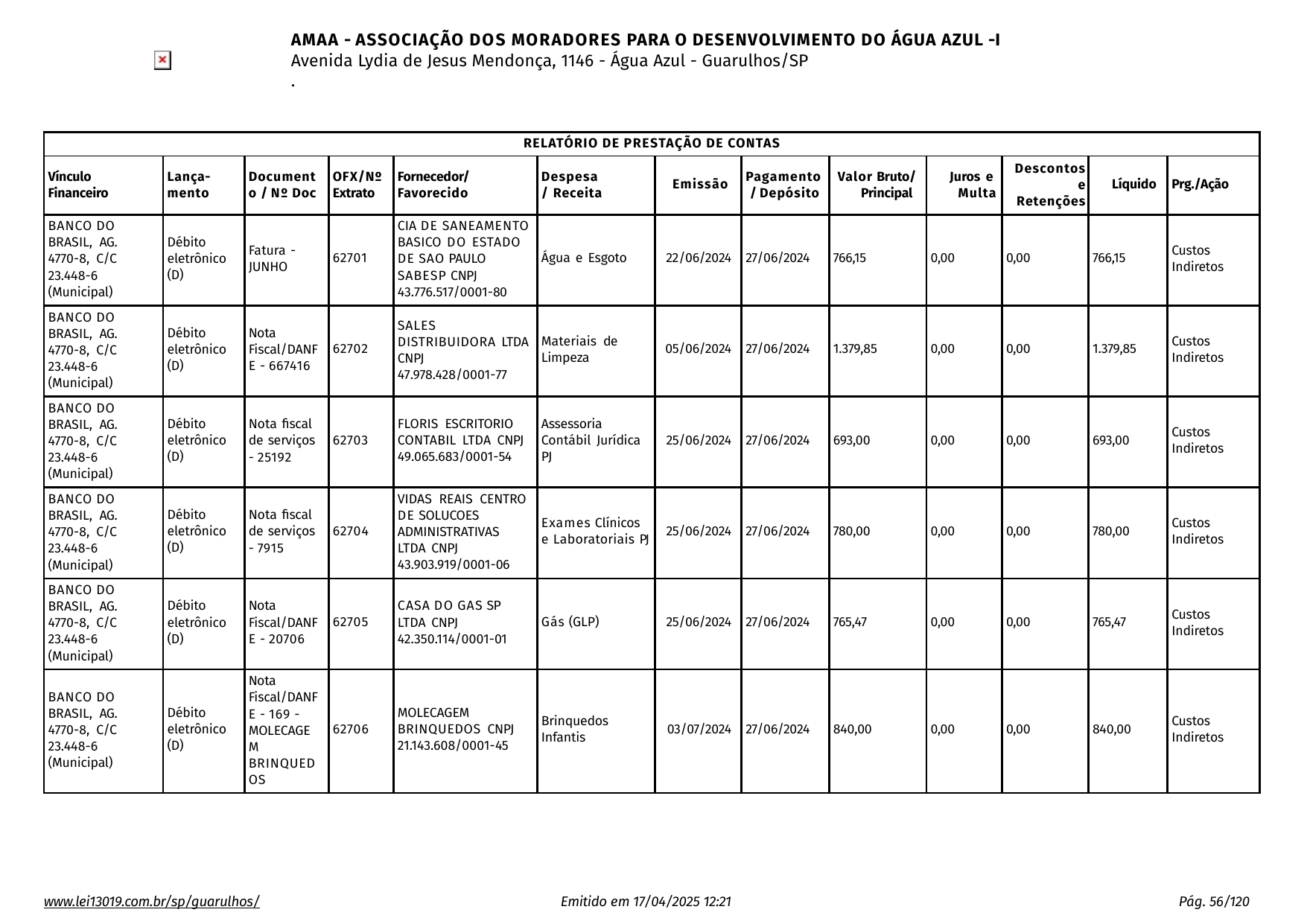

AMAA - ASSOCIAÇÃO DOS MORADORES PARA O DESENVOLVIMENTO DO ÁGUA AZUL -I
Avenida Lydia de Jesus Mendonça, 1146 - Água Azul - Guarulhos/SP
.
| RELATÓRIO DE PRESTAÇÃO DE CONTAS |  |  |  |  |  |  |  |  |  |  |  |  |
| --- | --- | --- | --- | --- | --- | --- | --- | --- | --- | --- | --- | --- |
| Vínculo Financeiro | Lança- mento | Document o / Nº Doc | OFX/Nº Extrato | Fornecedor/ Favorecido | Despesa/ Receita | Emissão | Pagamento / Depósito | Valor Bruto/ Principal | Juros e Multa | Descontos e Retenções | Líquido | Prg./Ação |
| BANCO DO BRASIL, AG. 4770-8, C/C 23.448-6 (Municipal) | Débito eletrônico (D) | Fatura - JUNHO | 62701 | CIA DE SANEAMENTO BASICO DO ESTADO DE SAO PAULO SABESP CNPJ 43.776.517/0001-80 | Água e Esgoto | 22/06/2024 | 27/06/2024 | 766,15 | 0,00 | 0,00 | 766,15 | Custos Indiretos |
| BANCO DO BRASIL, AG. 4770-8, C/C 23.448-6 (Municipal) | Débito eletrônico (D) | Nota Fiscal/DANF E - 667416 | 62702 | SALES DISTRIBUIDORA LTDA CNPJ 47.978.428/0001-77 | Materiais de Limpeza | 05/06/2024 | 27/06/2024 | 1.379,85 | 0,00 | 0,00 | 1.379,85 | Custos Indiretos |
| BANCO DO BRASIL, AG. 4770-8, C/C 23.448-6 (Municipal) | Débito eletrônico (D) | Nota fiscal de serviços - 25192 | 62703 | FLORIS ESCRITORIO CONTABIL LTDA CNPJ 49.065.683/0001-54 | Assessoria Contábil Jurídica PJ | 25/06/2024 | 27/06/2024 | 693,00 | 0,00 | 0,00 | 693,00 | Custos Indiretos |
| BANCO DO BRASIL, AG. 4770-8, C/C 23.448-6 (Municipal) | Débito eletrônico (D) | Nota fiscal de serviços - 7915 | 62704 | VIDAS REAIS CENTRO DE SOLUCOES ADMINISTRATIVAS LTDA CNPJ 43.903.919/0001-06 | Exames Clínicos e Laboratoriais PJ | 25/06/2024 | 27/06/2024 | 780,00 | 0,00 | 0,00 | 780,00 | Custos Indiretos |
| BANCO DO BRASIL, AG. 4770-8, C/C 23.448-6 (Municipal) | Débito eletrônico (D) | Nota Fiscal/DANF E - 20706 | 62705 | CASA DO GAS SP LTDA CNPJ 42.350.114/0001-01 | Gás (GLP) | 25/06/2024 | 27/06/2024 | 765,47 | 0,00 | 0,00 | 765,47 | Custos Indiretos |
| BANCO DO BRASIL, AG. 4770-8, C/C 23.448-6 (Municipal) | Débito eletrônico (D) | Nota Fiscal/DANF E - 169 - MOLECAGE M BRINQUED OS | 62706 | MOLECAGEM BRINQUEDOS CNPJ 21.143.608/0001-45 | Brinquedos Infantis | 03/07/2024 | 27/06/2024 | 840,00 | 0,00 | 0,00 | 840,00 | Custos Indiretos |
www.lei13019.com.br/sp/guarulhos/
Emitido em 17/04/2025 12:21
Pág. 56/120